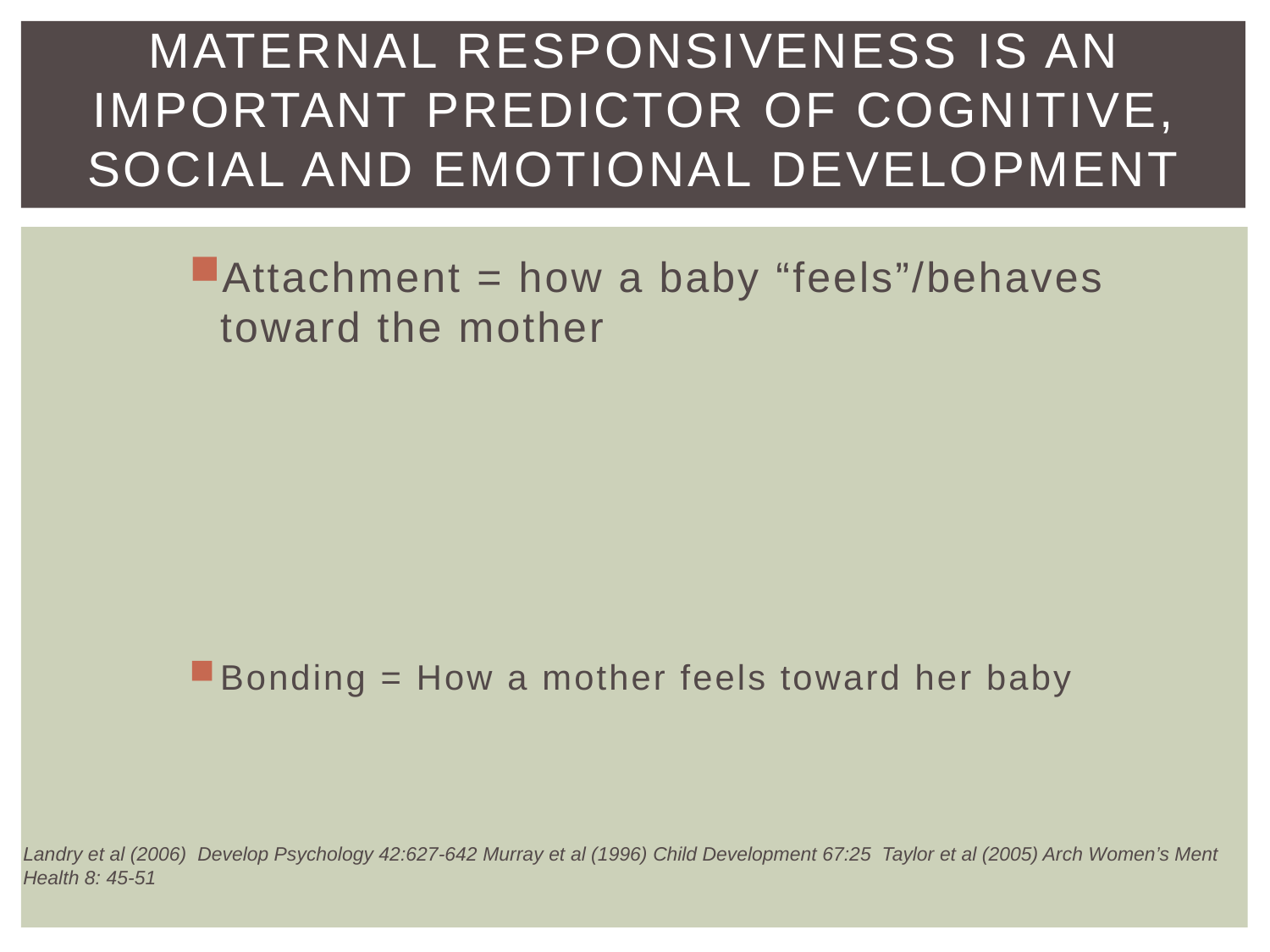

# Maternal responsiveness is an important predictor of cognitive, social and emotional development
Attachment = how a baby “feels”/behaves toward the mother

Bonding = How a mother feels toward her baby
Landry et al (2006)  Develop Psychology 42:627-642 Murray et al (1996) Child Development 67:25  Taylor et al (2005) Arch Women’s Ment Health 8: 45-51